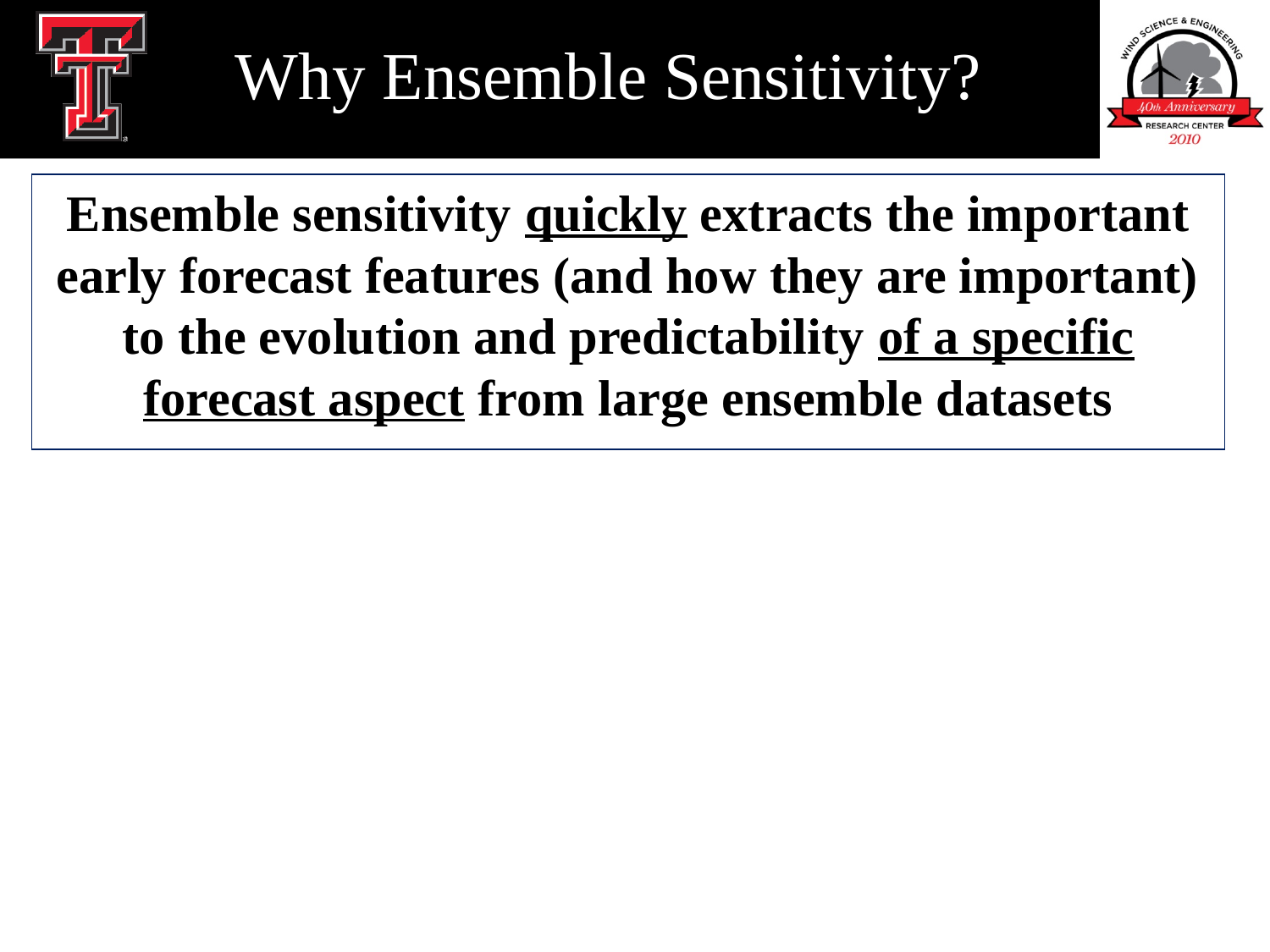

# Why Ensemble Sensitivity?
Ensemble sensitivity quickly extracts the important early forecast features (and how they are important) to the evolution and predictability of a specific forecast aspect from large ensemble datasets